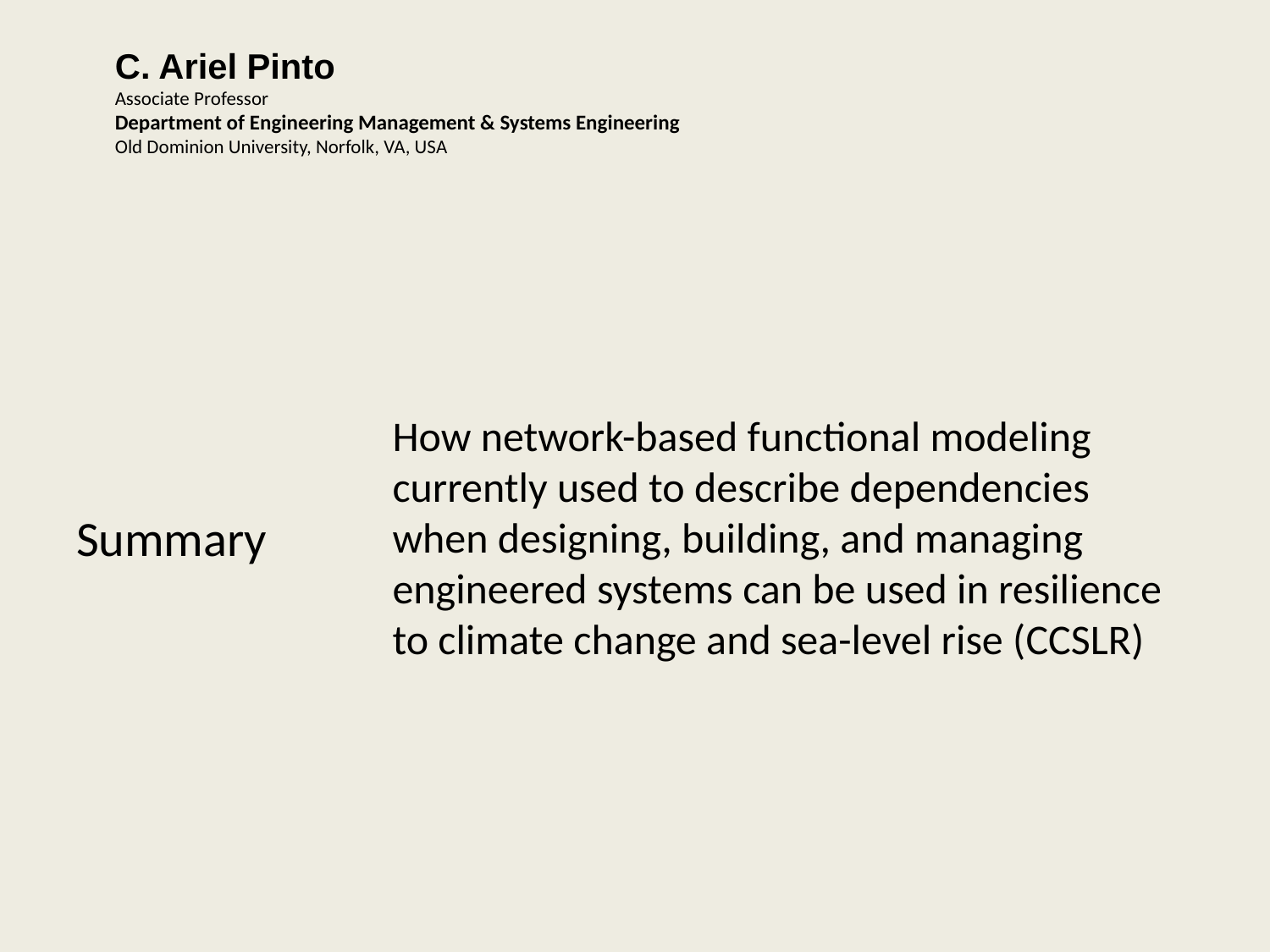

Summary
How network-based functional modeling currently used to describe dependencies when designing, building, and managing engineered systems can be used in resilience to climate change and sea-level rise (CCSLR)